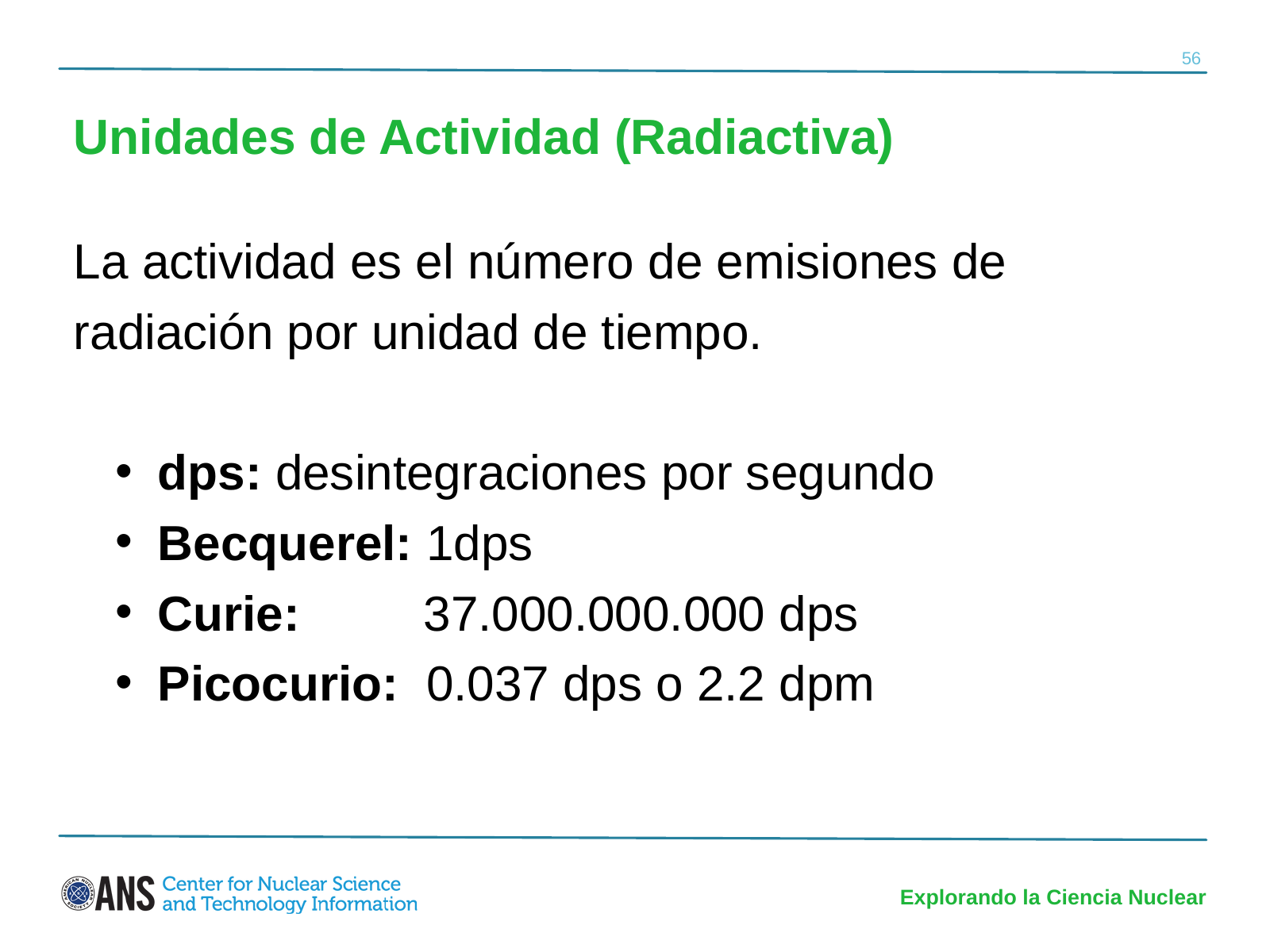

56
Unidades de Actividad (Radiactiva)
La actividad es el número de emisiones de radiación por unidad de tiempo.

dps: desintegraciones por segundo
Becquerel: 1dps
Curie:         37.000.000.000 dps
Picocurio:  0.037 dps o 2.2 dpm

Explorando la Ciencia Nuclear